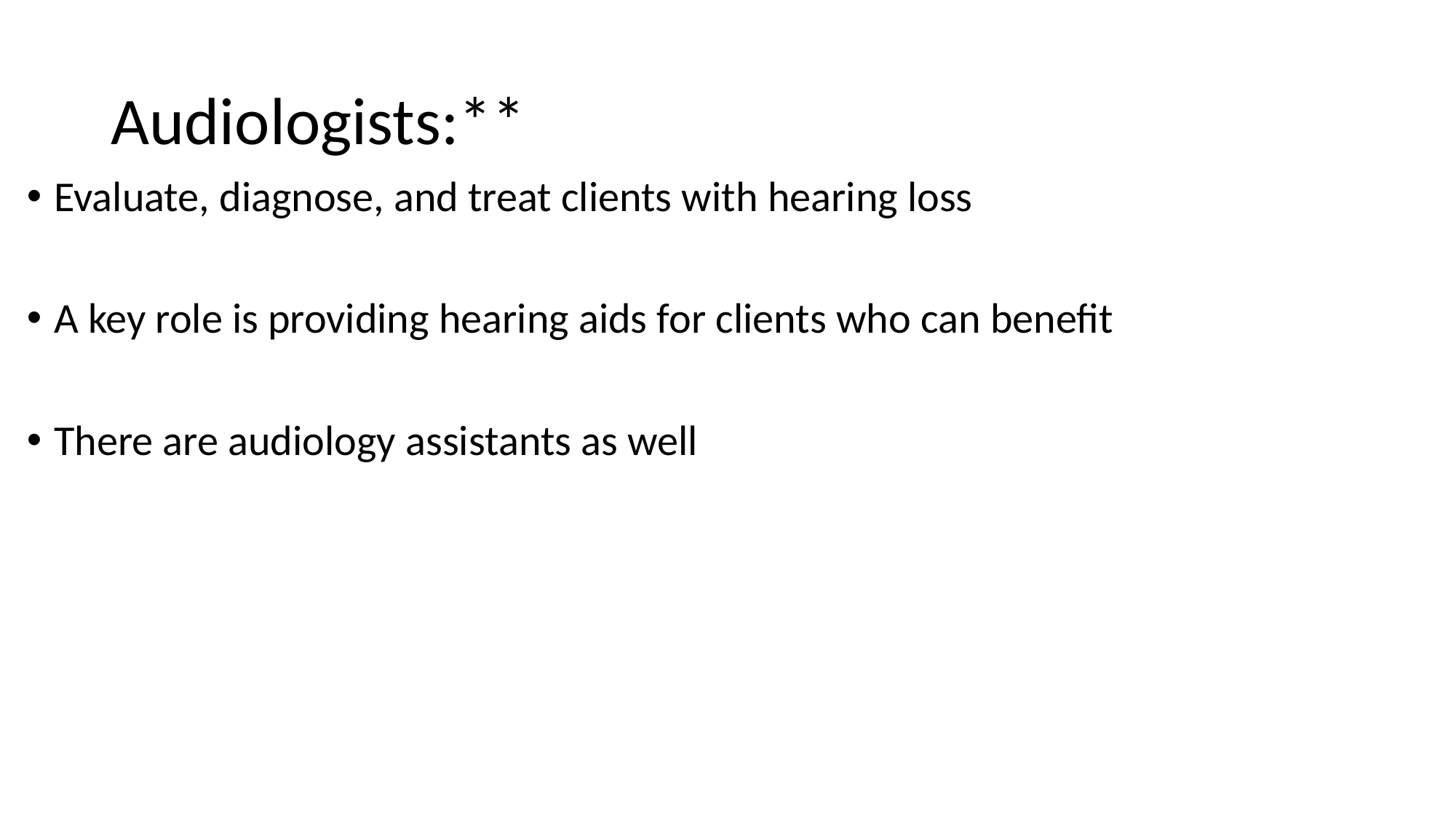

# Audiologists:**
Evaluate, diagnose, and treat clients with hearing loss

A key role is providing hearing aids for clients who can benefit

There are audiology assistants as well